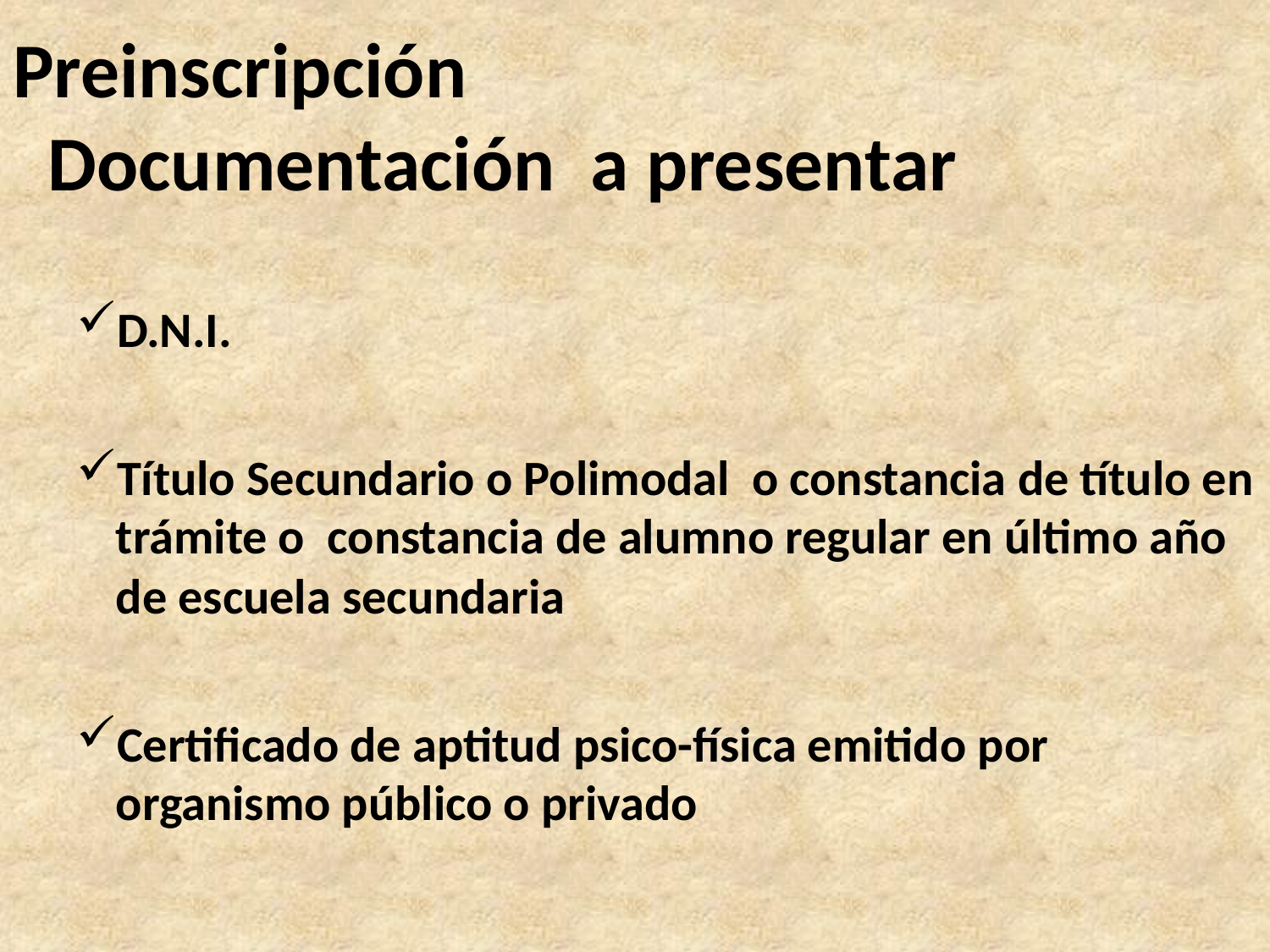

# Preinscripción Documentación  a presentar

D.N.I.

Título Secundario o Polimodal  o constancia de título en trámite o  constancia de alumno regular en último año  de escuela secundaria

Certificado de aptitud psico-física emitido por organismo público o privado